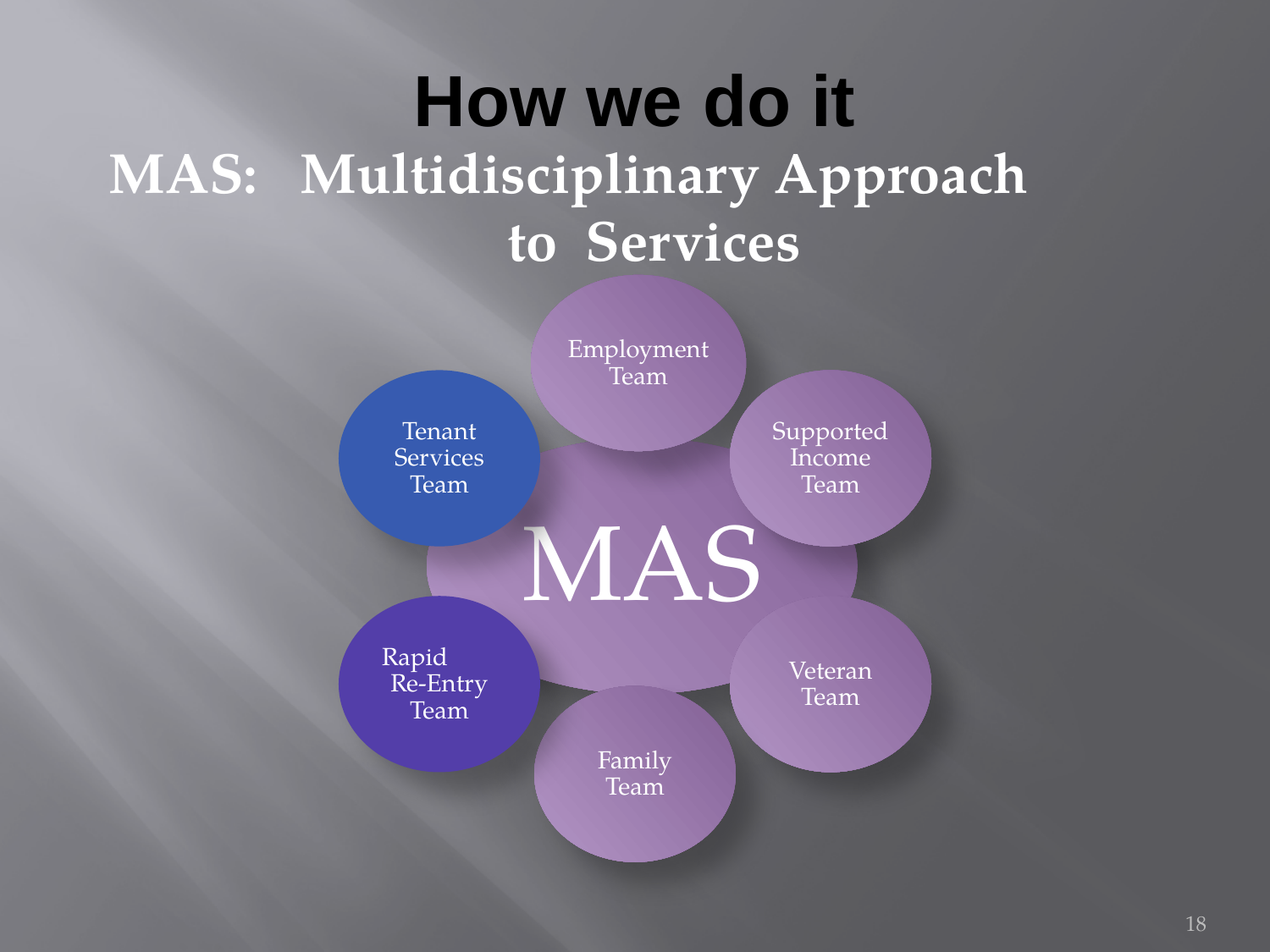

# How we do it
MAS:   Multidisciplinary Approach             to  Services
MAS

Employment Team

Supported Income Team

Veteran Team

Family Team

Rapid         Re-Entry Team

Tenant Services Team
18